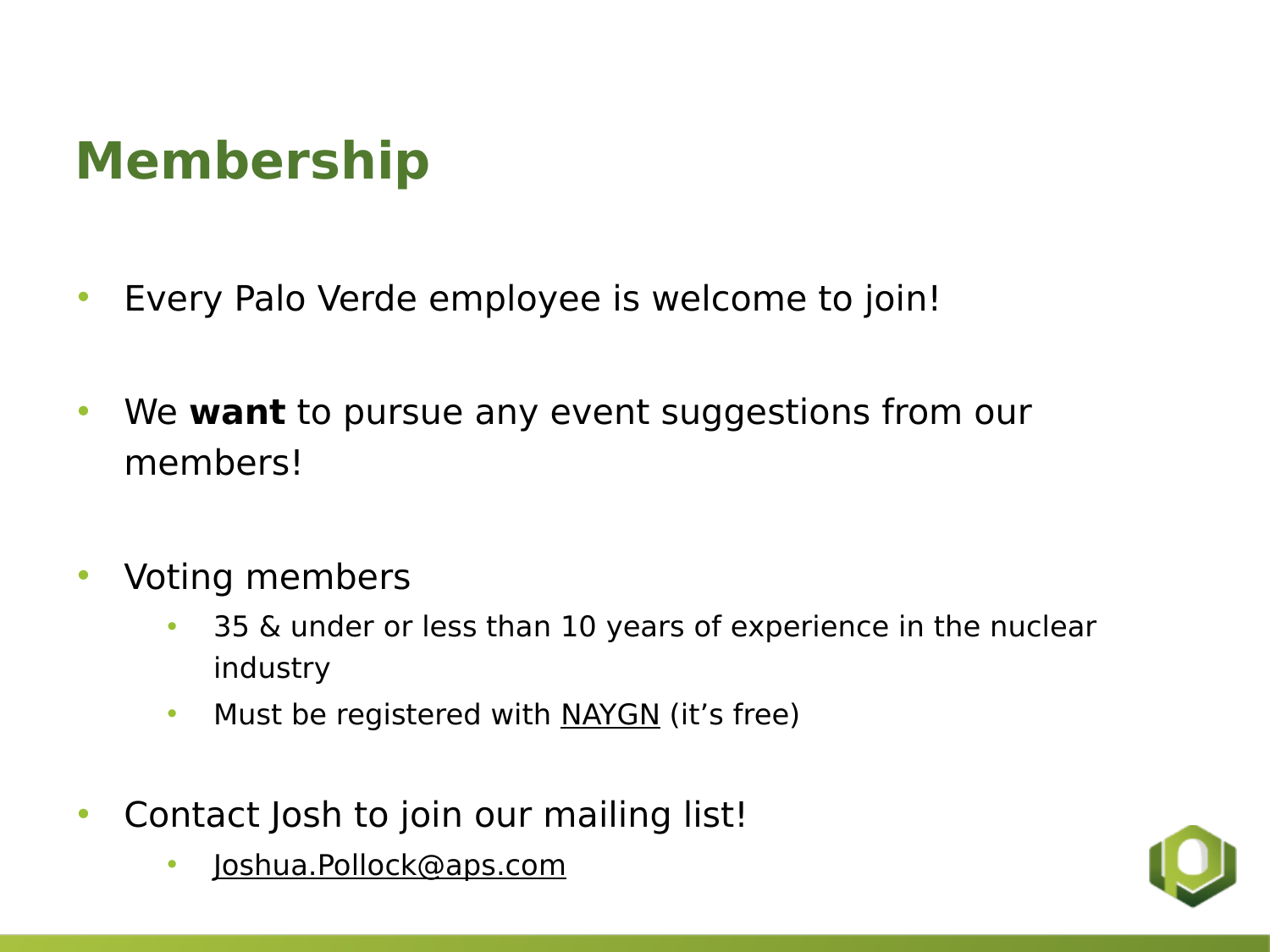

# Membership
Every Palo Verde employee is welcome to join!

We want to pursue any event suggestions from our members!

Voting members
35 & under or less than 10 years of experience in the nuclear industry
Must be registered with NAYGN (it’s free)

Contact Josh to join our mailing list!
Joshua.Pollock@aps.com